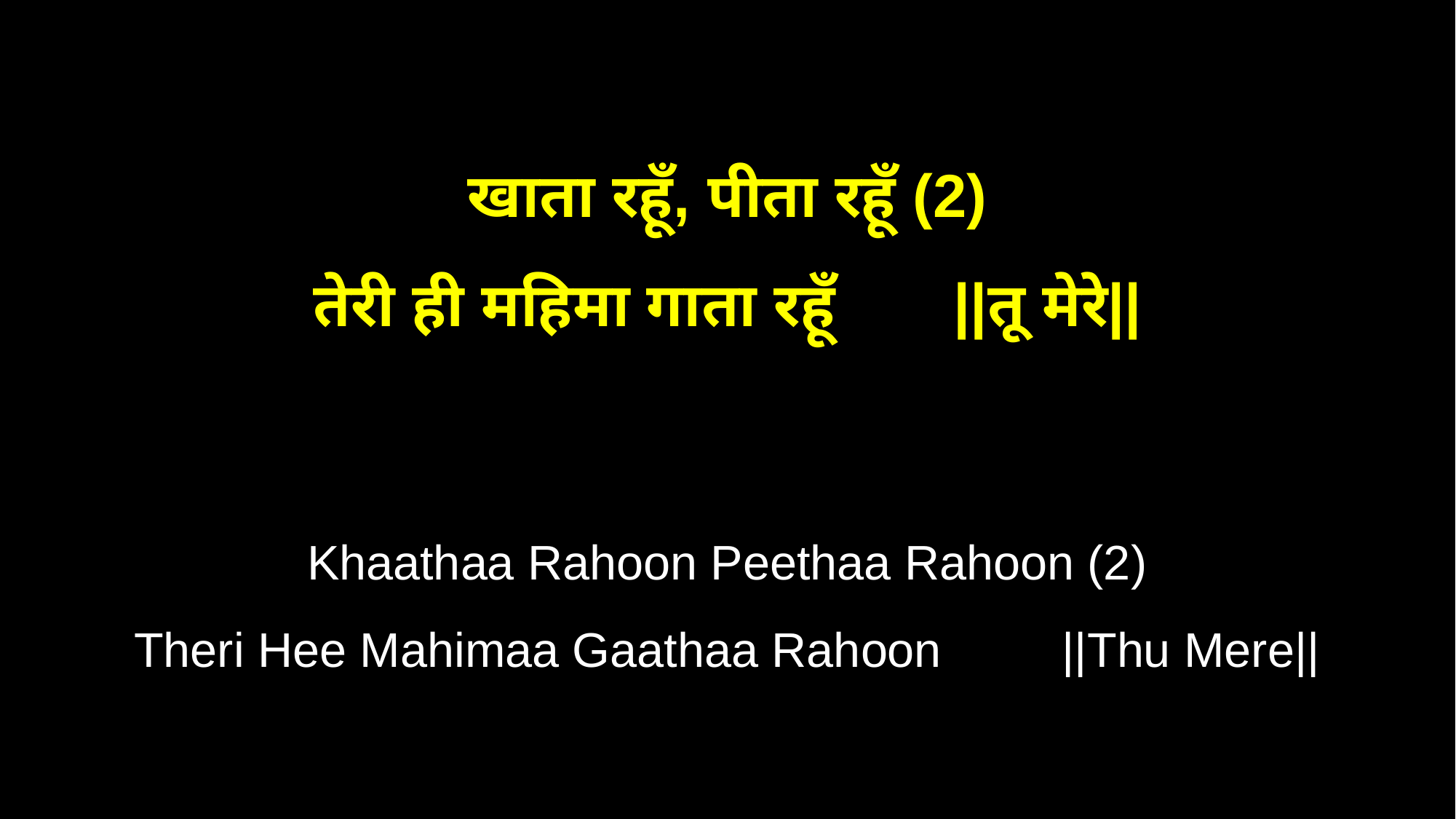

खाता रहूँ, पीता रहूँ (2)
तेरी ही महिमा गाता रहूँ       ||तू मेरे||
Khaathaa Rahoon Peethaa Rahoon (2)
Theri Hee Mahimaa Gaathaa Rahoon         ||Thu Mere||